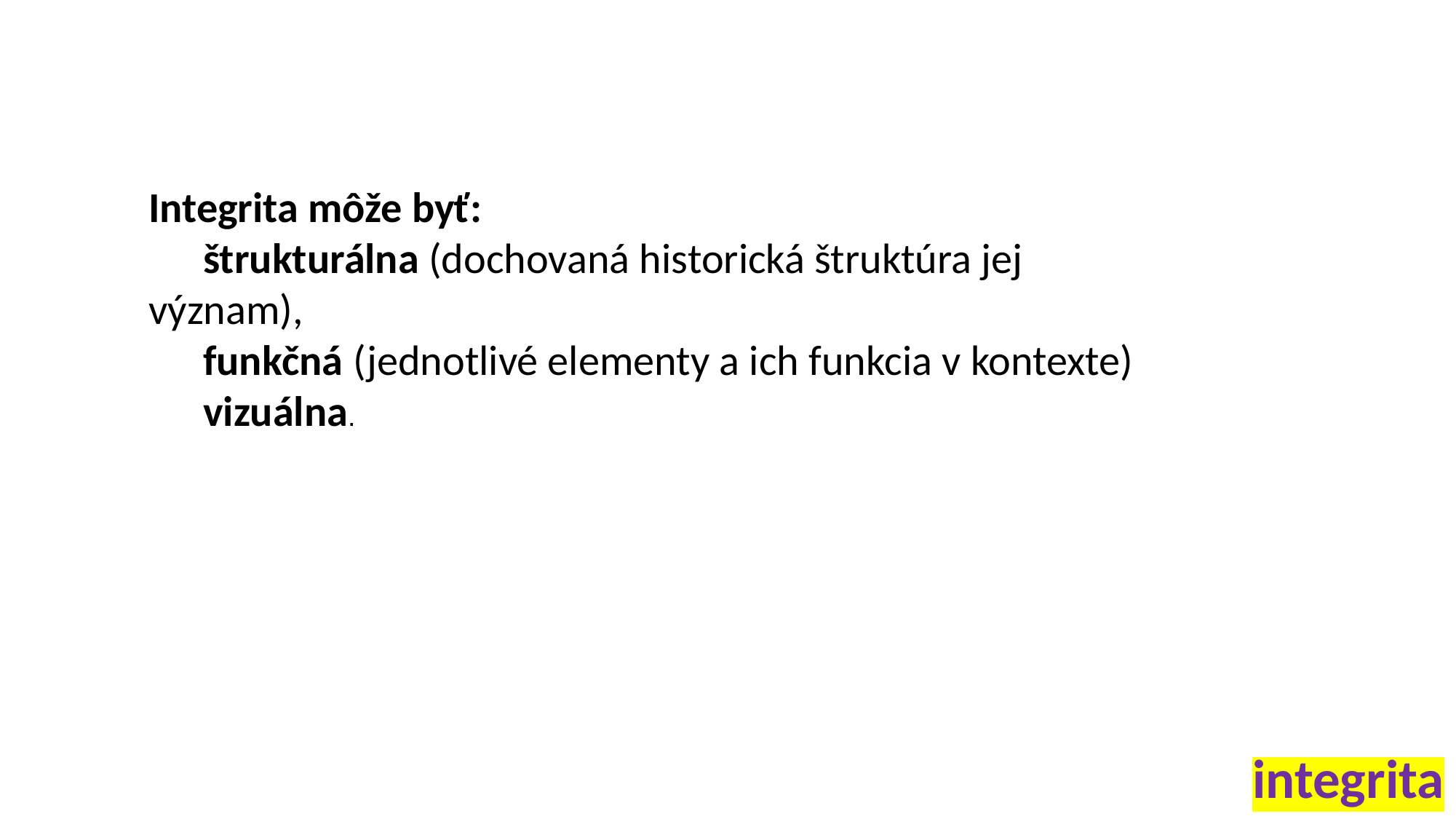

Integrita môže byť:
štrukturálna (dochovaná historická štruktúra jej
význam),
funkčná (jednotlivé elementy a ich funkcia v kontexte)
vizuálna.
integrita